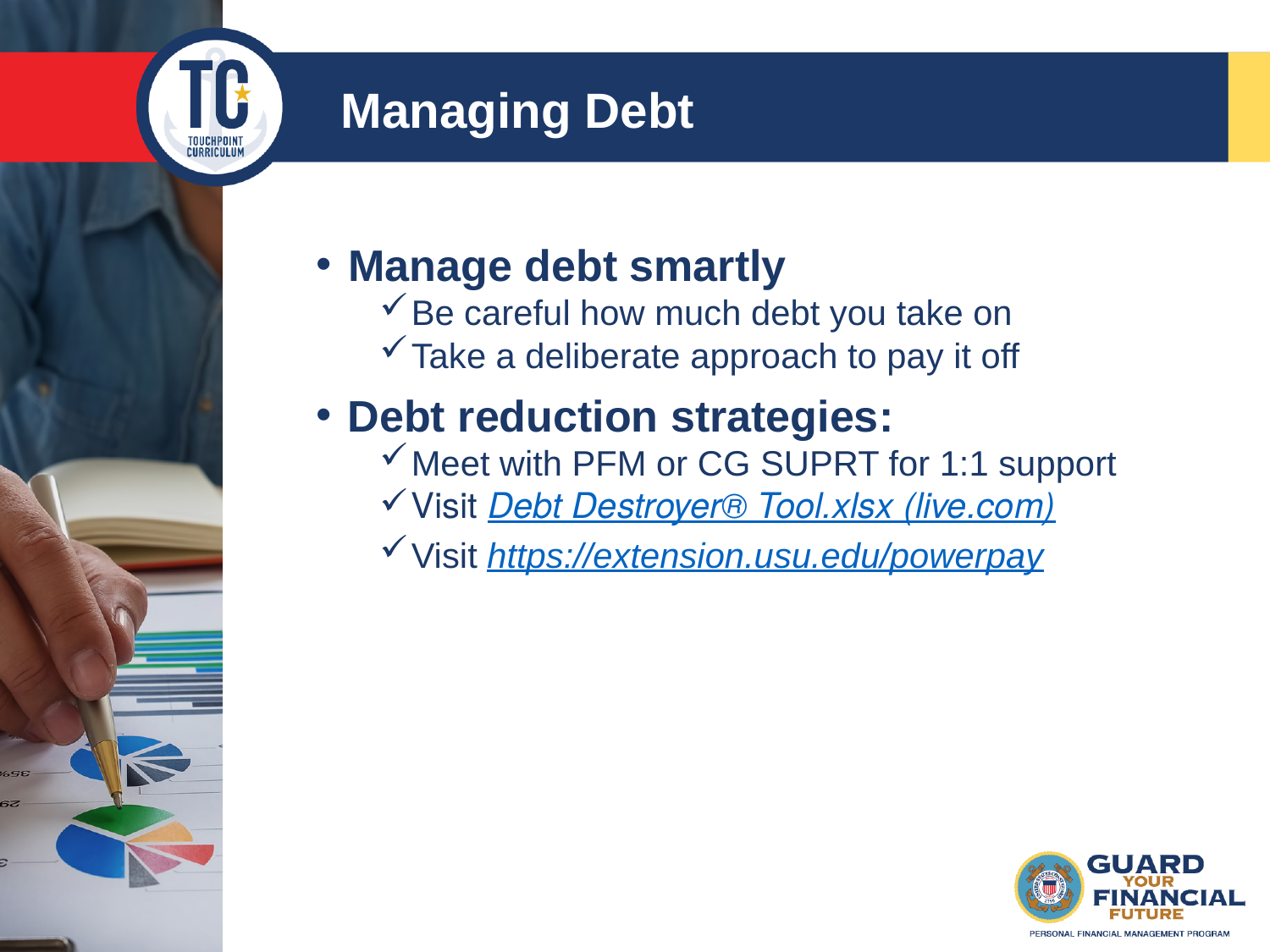

Managing Debt
Manage debt smartly
Be careful how much debt you take on
Take a deliberate approach to pay it off
Debt reduction strategies:
Meet with PFM or CG SUPRT for 1:1 support
Visit Debt Destroyer® Tool.xlsx (live.com)
Visit https://extension.usu.edu/powerpay